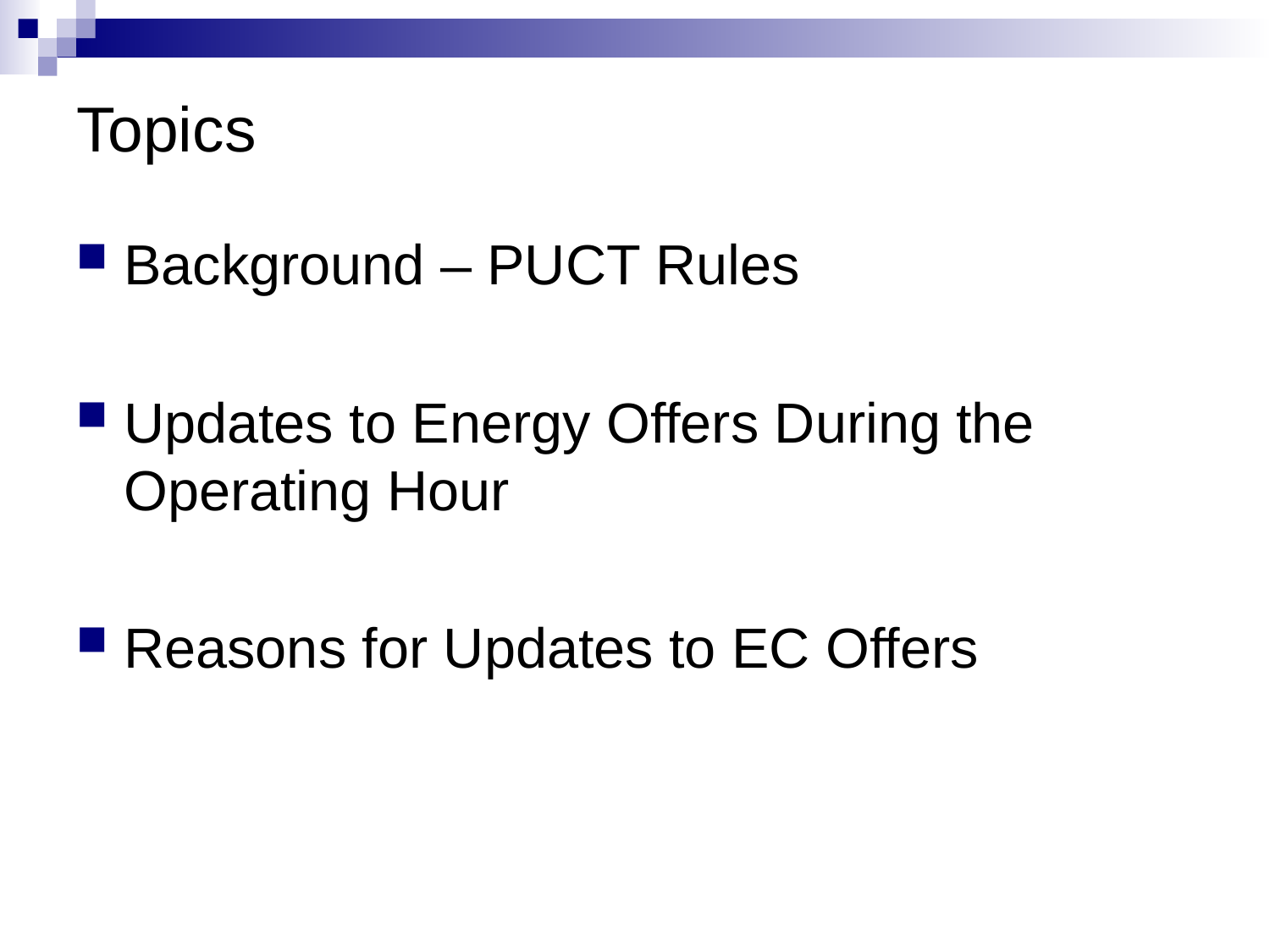

# Topics
Background – PUCT Rules

Updates to Energy Offers During the Operating Hour

Reasons for Updates to EC Offers